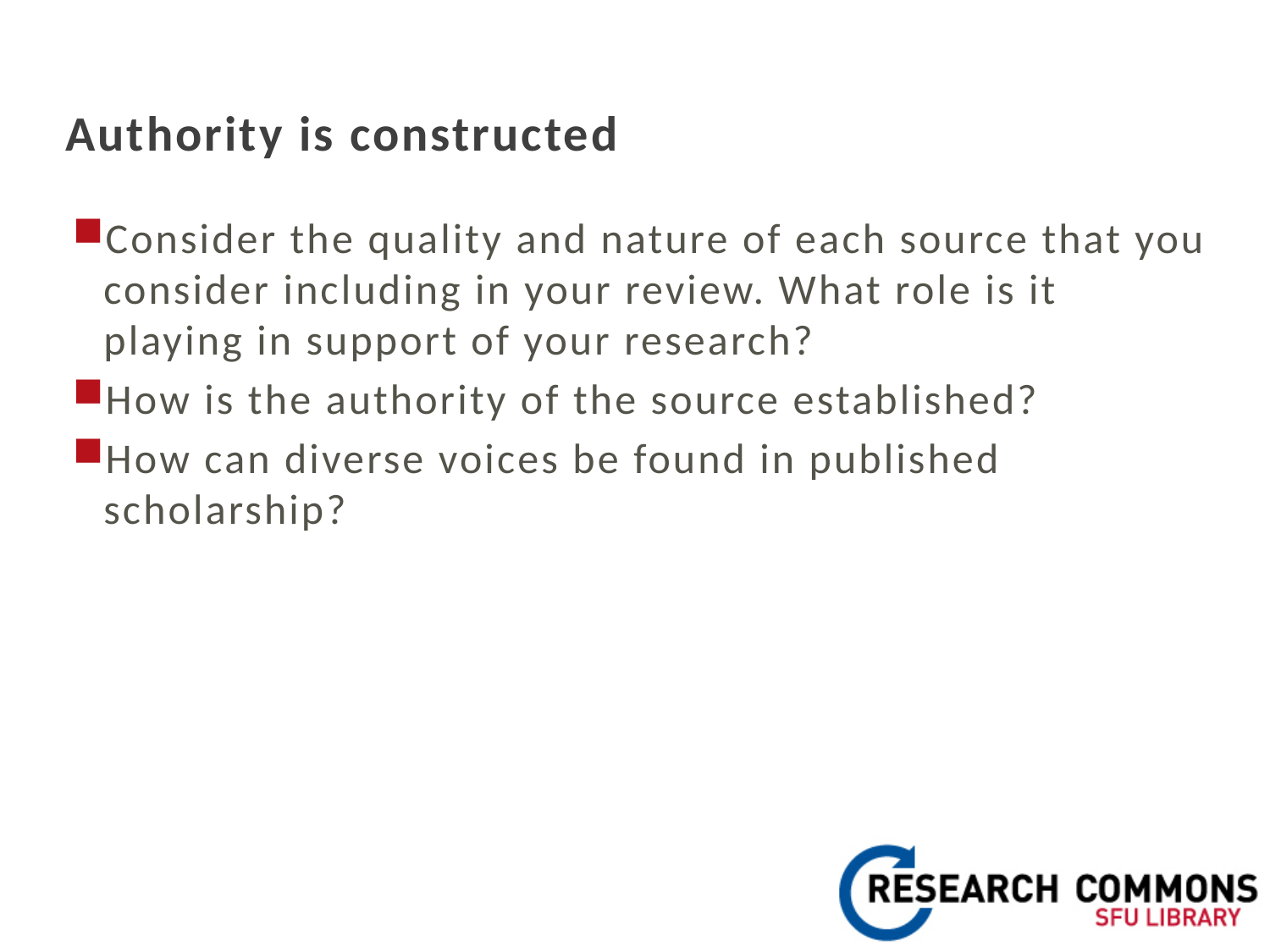

# Authority is constructed

Consider the quality and nature of each source that you consider including in your review. What role is it playing in support of your research?
How is the authority of the source established?
How can diverse voices be found in published scholarship?